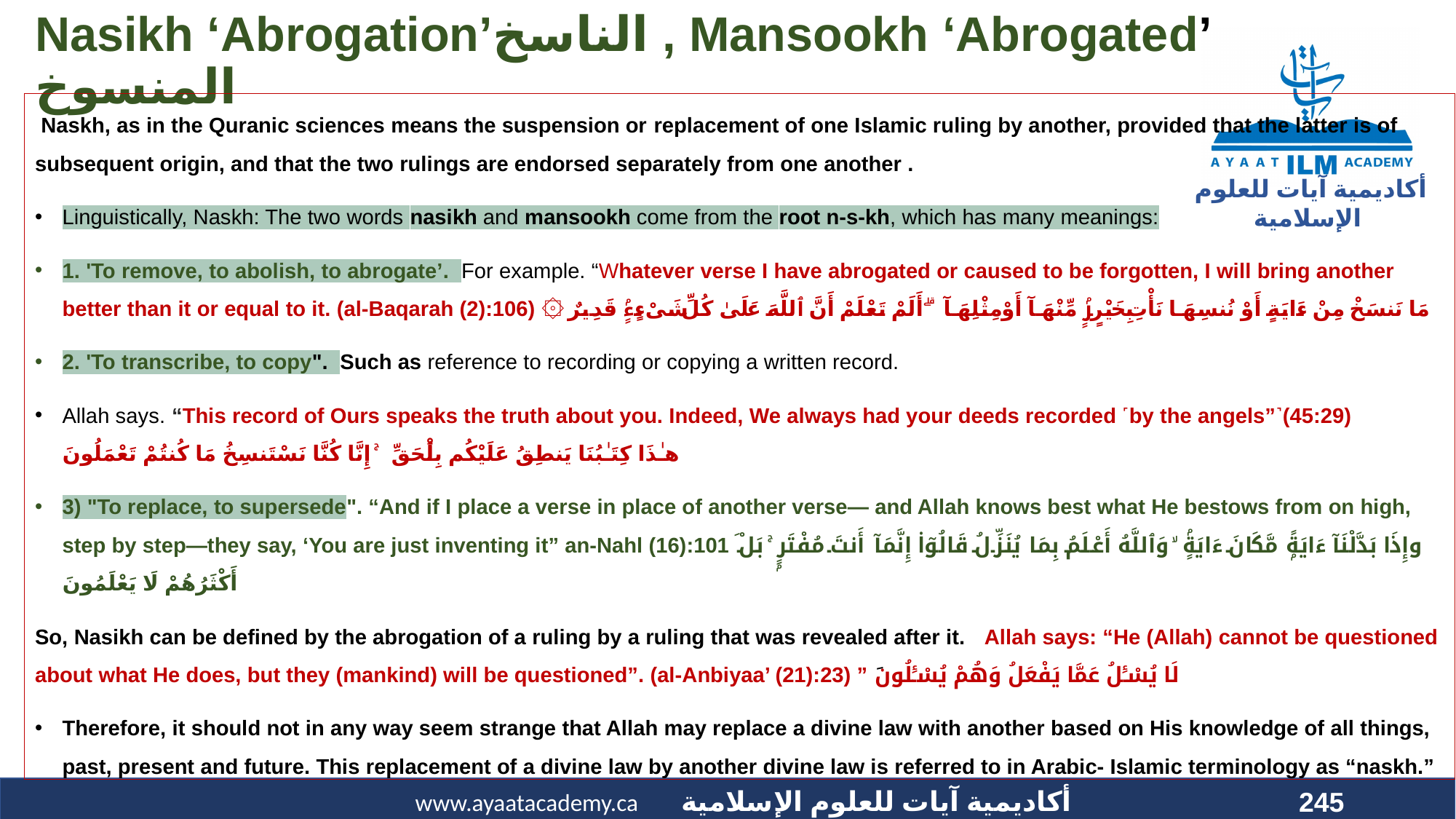

# Nasikh ‘Abrogation’الناسخ , Mansookh ‘Abrogated’ المنسوخ
 Naskh, as in the Quranic sciences means the suspension or replacement of one Islamic ruling by another, provided that the latter is of subsequent origin, and that the two rulings are endorsed separately from one another .
Linguistically, Naskh: The two words nasikh and mansookh come from the root n-s-kh, which has many meanings:
1. 'To remove, to abolish, to abrogate’.  For example. “Whatever verse I have abrogated or caused to be forgotten, I will bring another better than it or equal to it. (al-Baqarah (2):106) ۞ مَا نَنسَخْ مِنْ ءَايَةٍ أَوْ نُنسِهَا نَأْتِ بِخَيْرٍۢ مِّنْهَآ أَوْ مِثْلِهَآ ۗ أَلَمْ تَعْلَمْ أَنَّ ٱللَّهَ عَلَىٰ كُلِّ شَىْءٍۢ قَدِيرٌ
2. 'To transcribe, to copy".  Such as reference to recording or copying a written record.
Allah says. “This record of Ours speaks the truth about you. Indeed, We always had your deeds recorded ˹by the angels”˺(45:29)
هـٰذَا كِتَـٰبُنَا يَنطِقُ عَلَيْكُم بِٱلْحَقِّ ۚ إِنَّا كُنَّا نَسْتَنسِخُ مَا كُنتُمْ تَعْمَلُونَ
3) "To replace, to supersede". “And if I place a verse in place of another verse— and Allah knows best what He bestows from on high, step by step—they say, ‘You are just inventing it” an-Nahl (16):101 َوإِذَا بَدَّلْنَآ ءَايَةًۭ مَّكَانَ ءَايَةٍۢ ۙ وَٱللَّهُ أَعْلَمُ بِمَا يُنَزِّلُ قَالُوٓا۟ إِنَّمَآ أَنتَ مُفْتَرٍۭ ۚ بَلْ أَكْثَرُهُمْ لَا يَعْلَمُونَ
So, Nasikh can be defined by the abrogation of a ruling by a ruling that was revealed after it.   Allah says: “He (Allah) cannot be questioned about what He does, but they (mankind) will be questioned”. (al-Anbiyaa’ (21):23) ” لَا يُسْـَٔلُ عَمَّا يَفْعَلُ وَهُمْ يُسْـَٔلُونَ
Therefore, it should not in any way seem strange that Allah may replace a divine law with another based on His knowledge of all things, past, present and future. This replacement of a divine law by another divine law is referred to in Arabic- Islamic terminology as “naskh.”
245